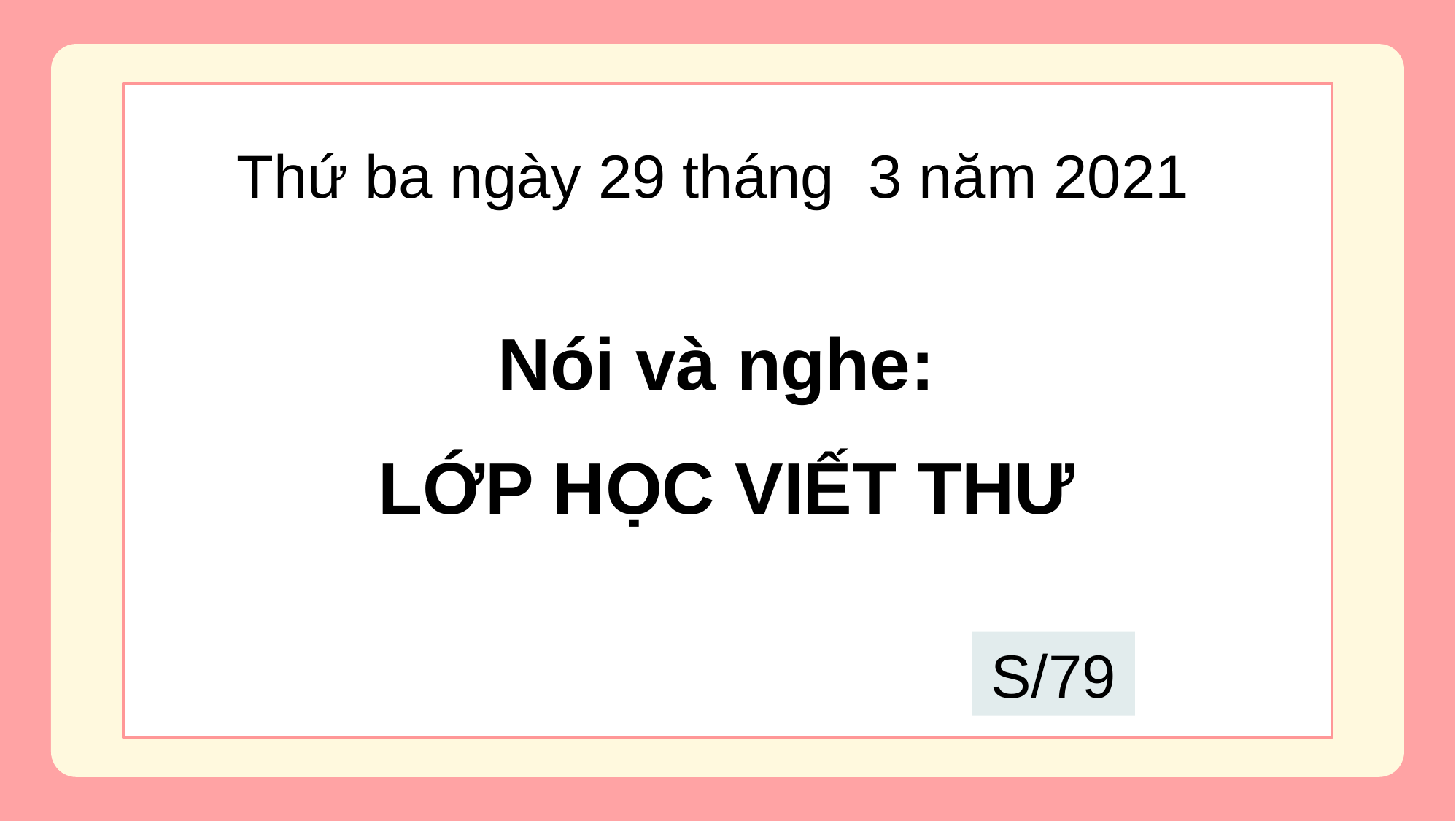

Thứ ba ngày 29 tháng  3 năm 2021
Nói và nghe:
LỚP HỌC VIẾT THƯ
S/79